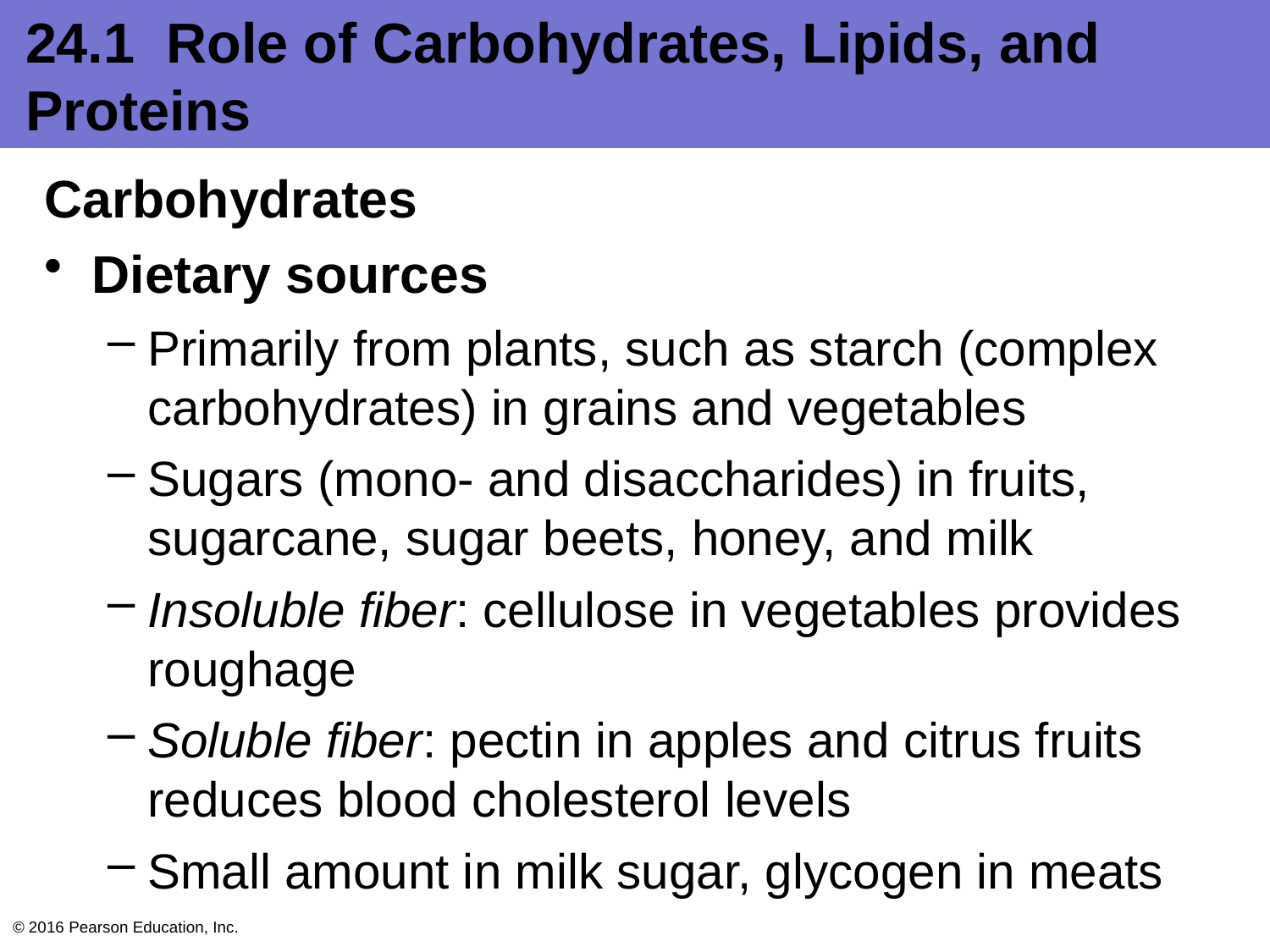

# 24.1  Role of Carbohydrates, Lipids, and Proteins
Carbohydrates
Dietary sources
Primarily from plants, such as starch (complex carbohydrates) in grains and vegetables
Sugars (mono- and disaccharides) in fruits, sugarcane, sugar beets, honey, and milk
Insoluble fiber: cellulose in vegetables provides roughage
Soluble fiber: pectin in apples and citrus fruits reduces blood cholesterol levels
Small amount in milk sugar, glycogen in meats

© 2016 Pearson Education, Inc.